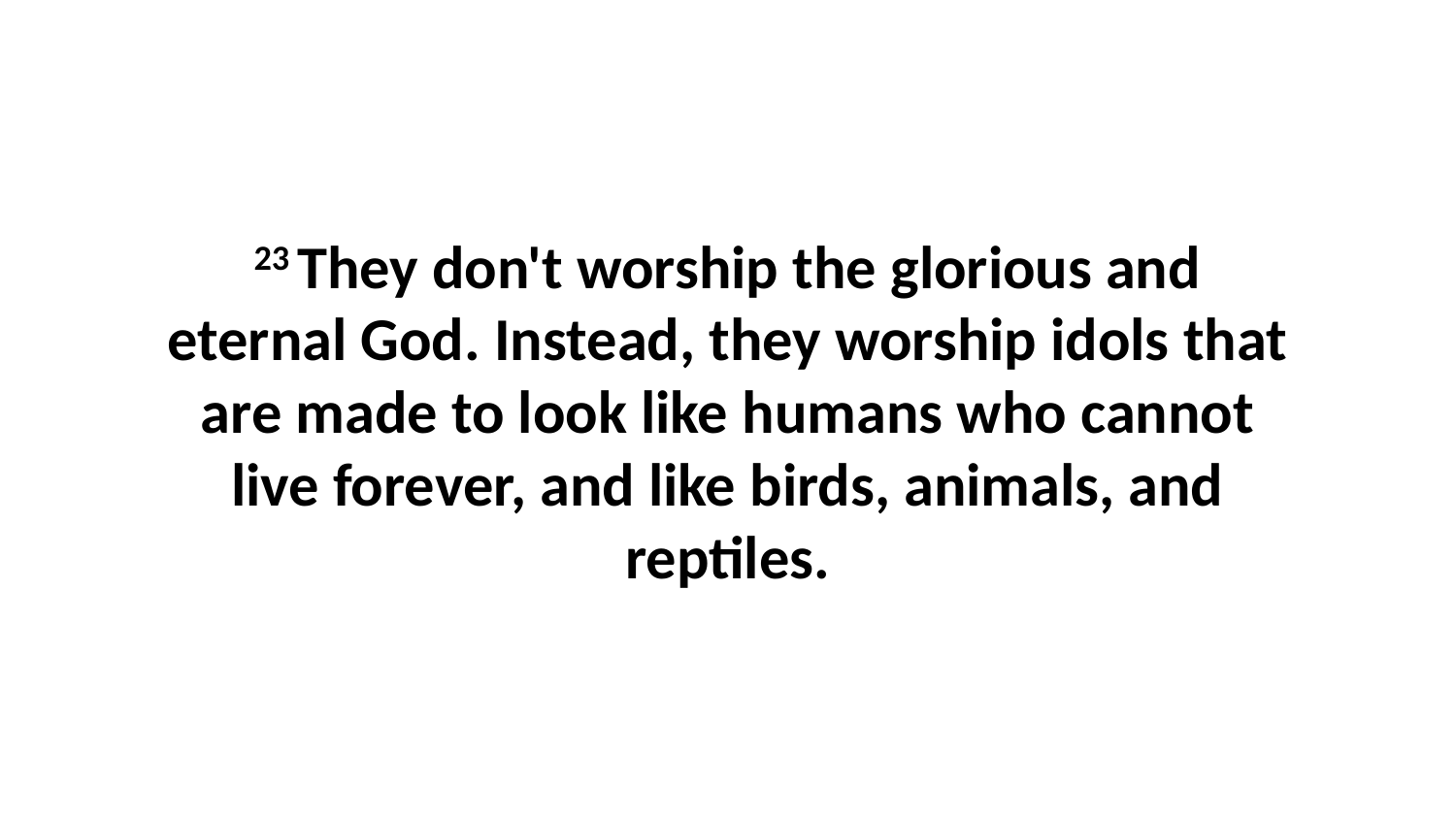

23 They don't worship the glorious and eternal God. Instead, they worship idols that are made to look like humans who cannot live forever, and like birds, animals, and reptiles.